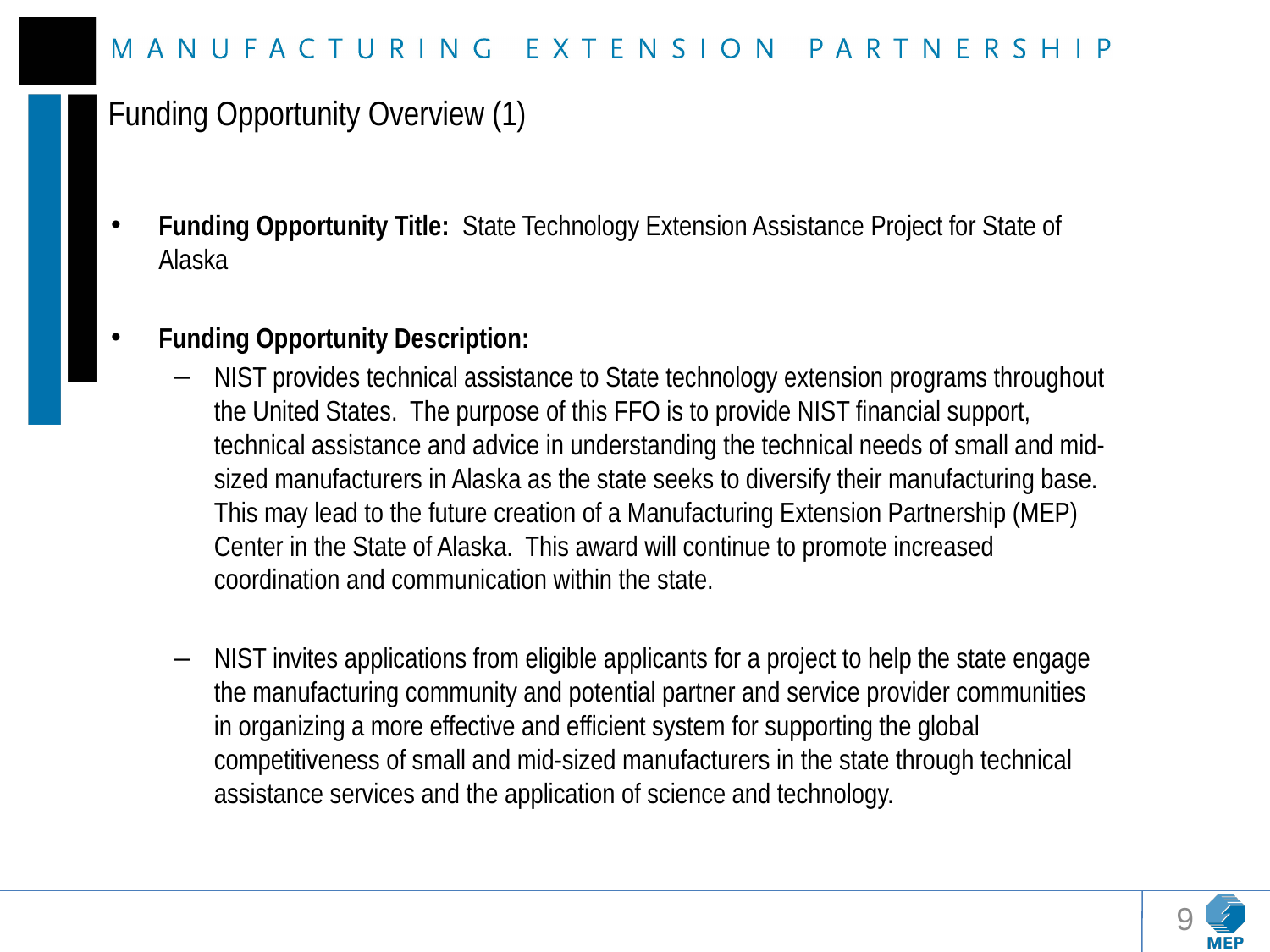

# Funding Opportunity Overview (1)
Funding Opportunity Title:  State Technology Extension Assistance Project for State of Alaska

Funding Opportunity Description:
NIST provides technical assistance to State technology extension programs throughout the United States.  The purpose of this FFO is to provide NIST financial support, technical assistance and advice in understanding the technical needs of small and mid-sized manufacturers in Alaska as the state seeks to diversify their manufacturing base.  This may lead to the future creation of a Manufacturing Extension Partnership (MEP) Center in the State of Alaska.  This award will continue to promote increased coordination and communication within the state.

NIST invites applications from eligible applicants for a project to help the state engage the manufacturing community and potential partner and service provider communities in organizing a more effective and efficient system for supporting the global competitiveness of small and mid-sized manufacturers in the state through technical assistance services and the application of science and technology.
9